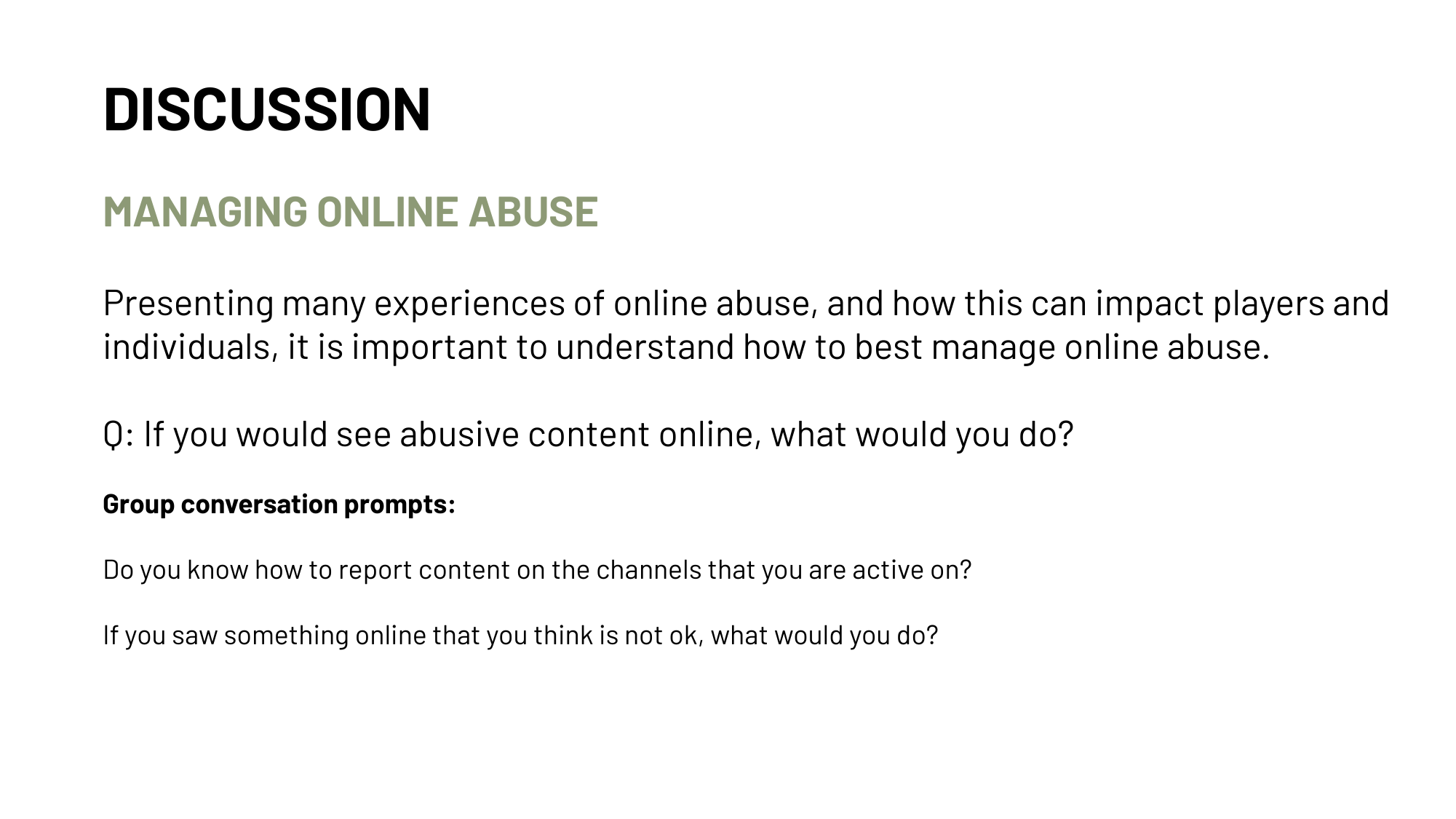

DISCUSSION
MANAGING ONLINE ABUSE

Presenting many experiences of online abuse, and how this can impact players and individuals, it is important to understand how to best manage online abuse.

Q: If you would see abusive content online, what would you do?

Group conversation prompts:

Do you know how to report content on the channels that you are active on?

If you saw something online that you think is not ok, what would you do?